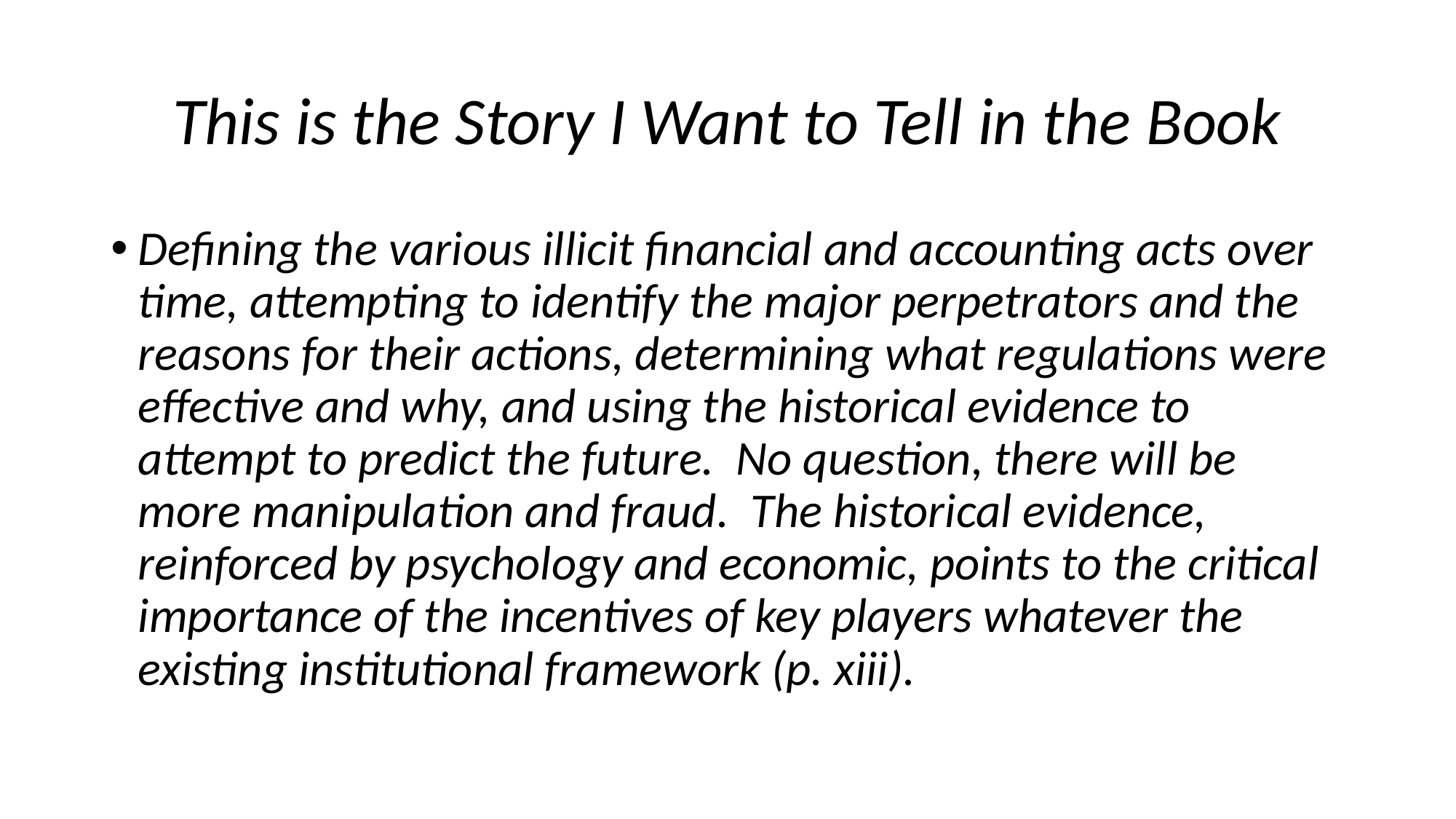

# This is the Story I Want to Tell in the Book
Defining the various illicit financial and accounting acts over time, attempting to identify the major perpetrators and the reasons for their actions, determining what regulations were effective and why, and using the historical evidence to attempt to predict the future.  No question, there will be more manipulation and fraud.  The historical evidence, reinforced by psychology and economic, points to the critical importance of the incentives of key players whatever the existing institutional framework (p. xiii).